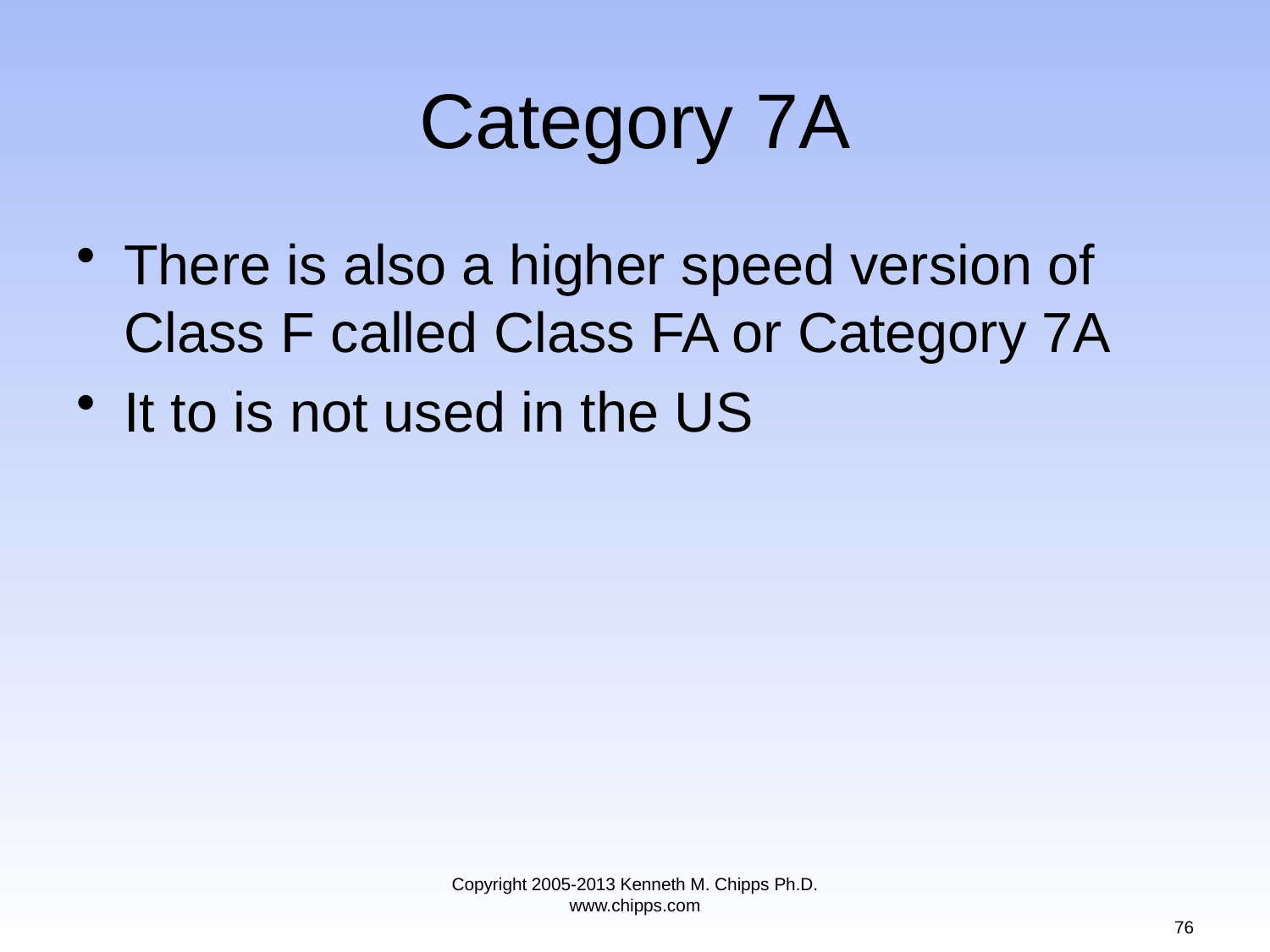

# Category 7A
There is also a higher speed version of Class F called Class FA or Category 7A
It to is not used in the US
Copyright 2005-2013 Kenneth M. Chipps Ph.D. www.chipps.com

76